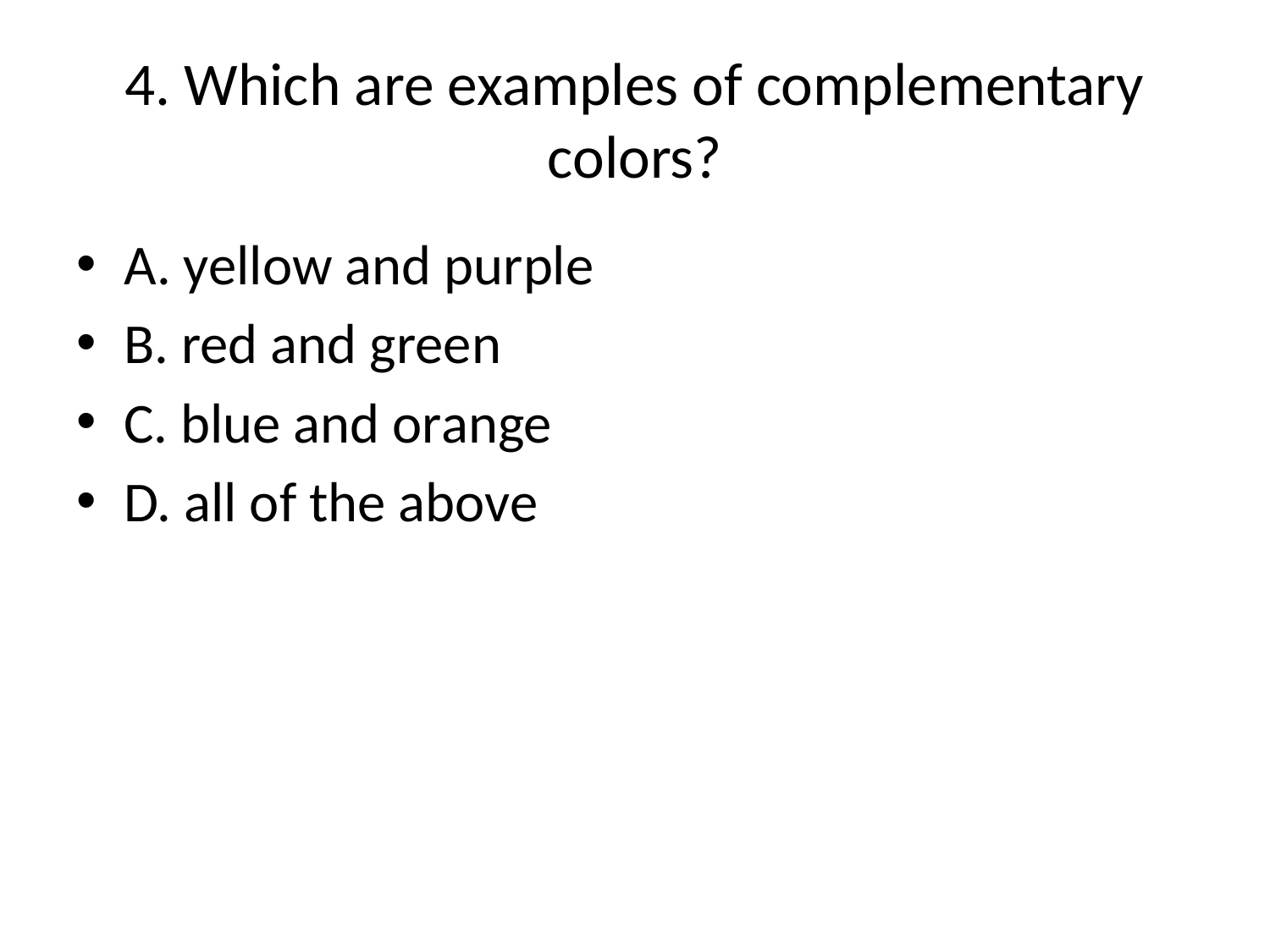

# 4. Which are examples of complementary colors?
A. yellow and purple
B. red and green
C. blue and orange
D. all of the above